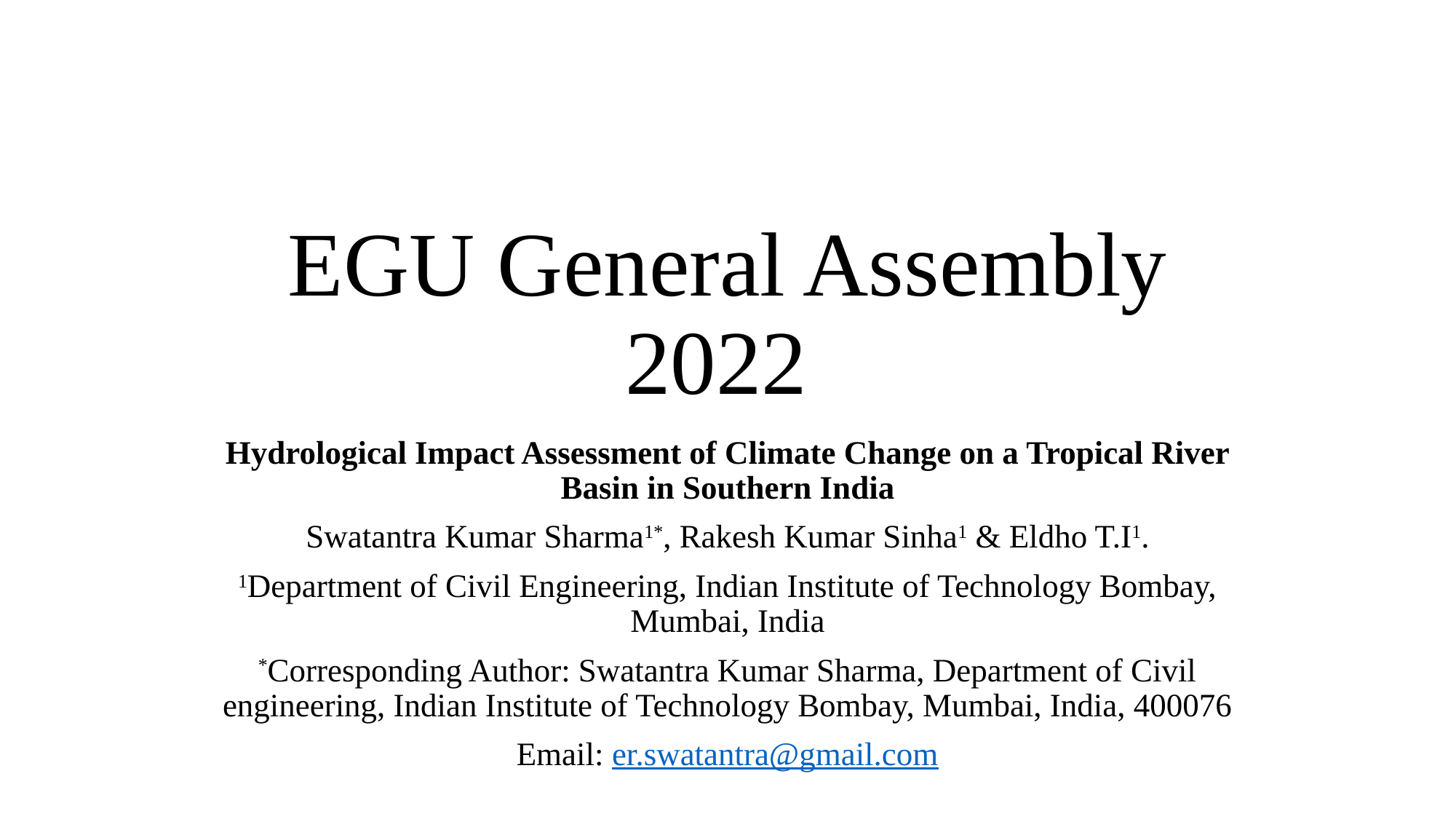

# EGU General Assembly 2022
Hydrological Impact Assessment of Climate Change on a Tropical River Basin in Southern India
Swatantra Kumar Sharma1*, Rakesh Kumar Sinha1 & Eldho T.I1.
1Department of Civil Engineering, Indian Institute of Technology Bombay, Mumbai, India
*Corresponding Author: Swatantra Kumar Sharma, Department of Civil engineering, Indian Institute of Technology Bombay, Mumbai, India, 400076
Email: er.swatantra@gmail.com